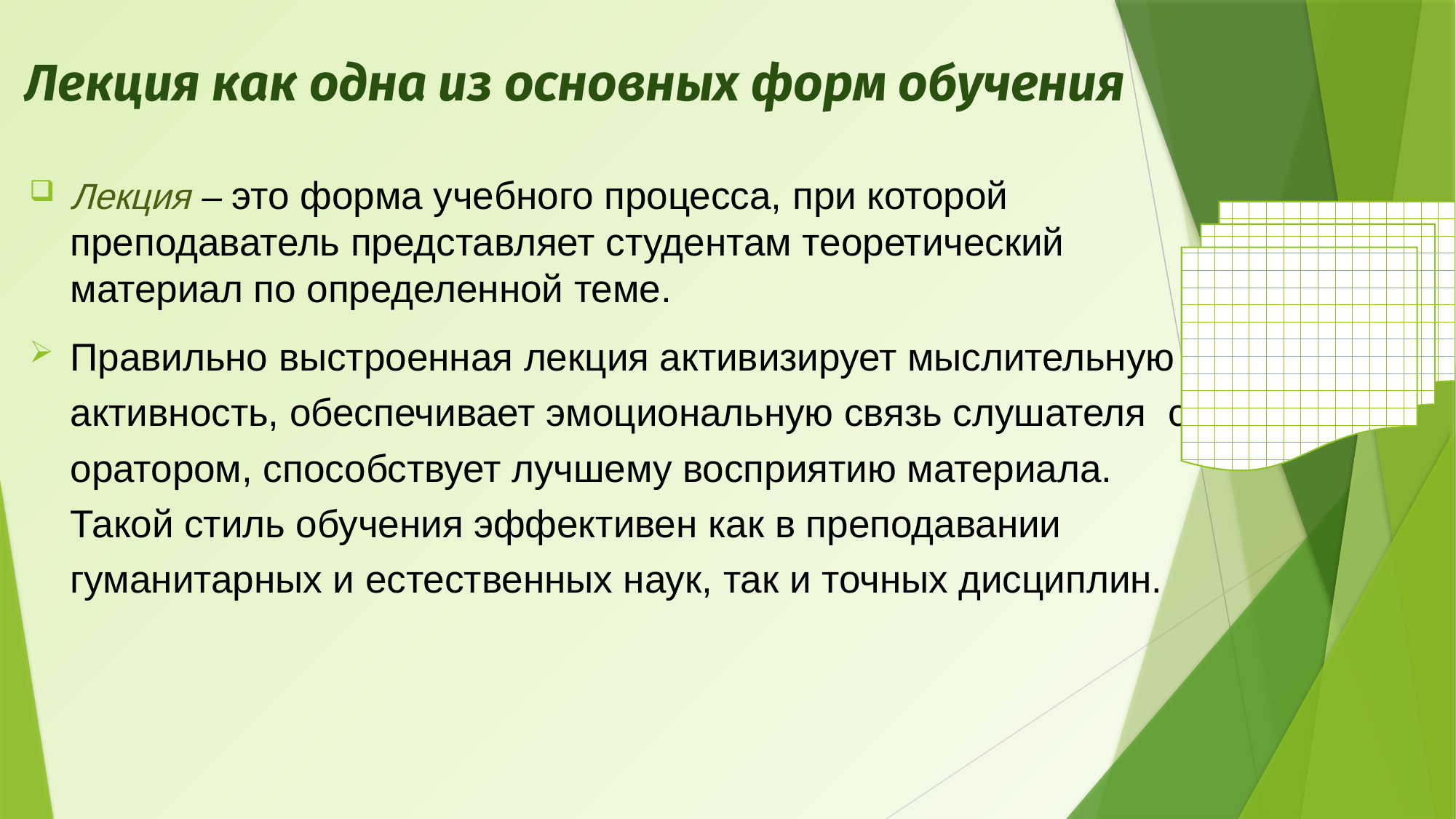

# Лекция как одна из основных форм обучения
Лекция – это форма учебного процесса, при которой преподаватель представляет студентам теоретический материал по определенной теме.
Правильно выстроенная лекция активизирует мыслительную активность, обеспечивает эмоциональную связь слушателя  с оратором, способствует лучшему восприятию материала. Такой стиль обучения эффективен как в преподавании гуманитарных и естественных наук, так и точных дисциплин.